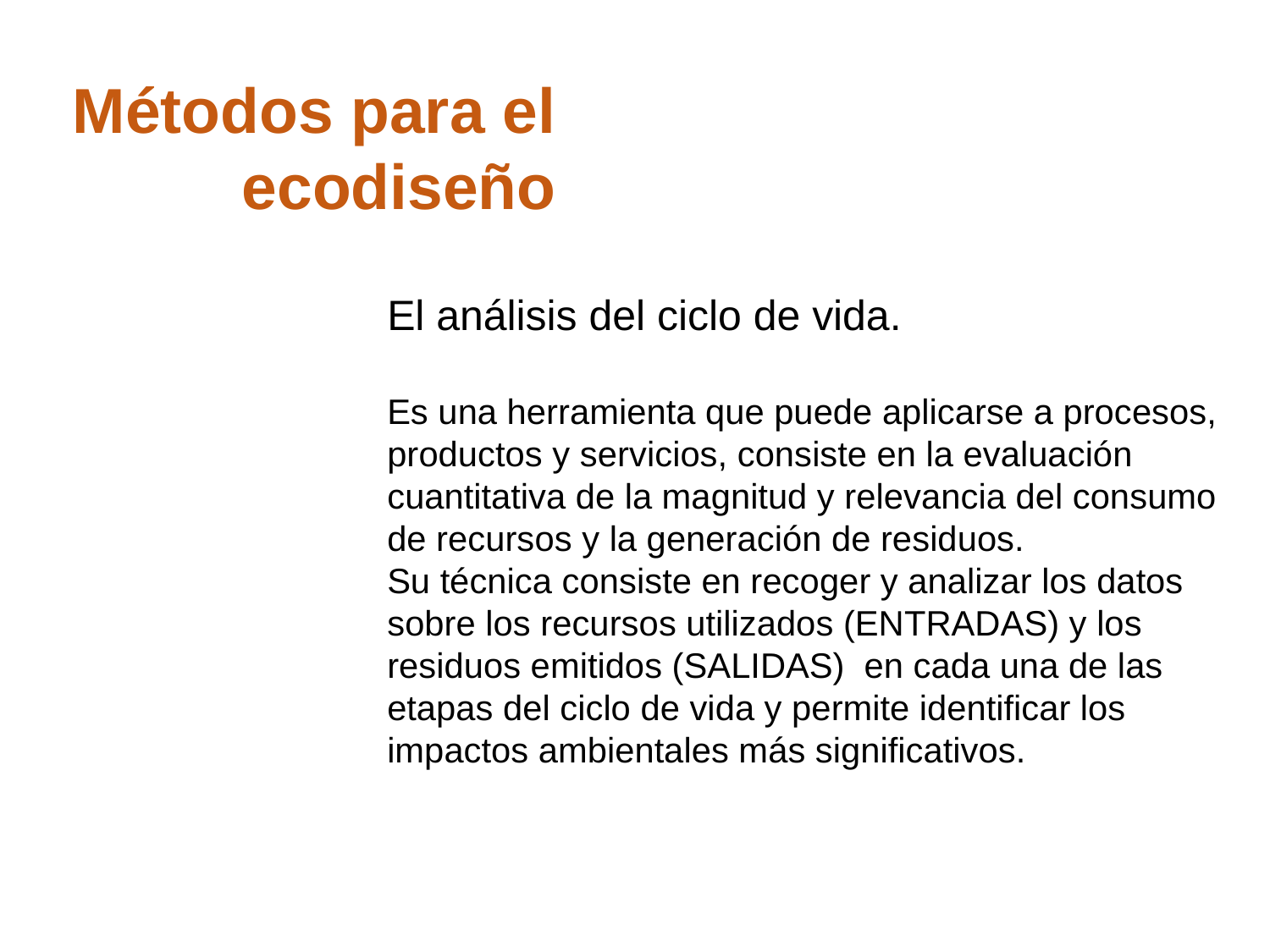

Métodos para el ecodiseño

El análisis del ciclo de vida.

Es una herramienta que puede aplicarse a procesos, productos y servicios, consiste en la evaluación cuantitativa de la magnitud y relevancia del consumo de recursos y la generación de residuos.
Su técnica consiste en recoger y analizar los datos sobre los recursos utilizados (ENTRADAS) y los residuos emitidos (SALIDAS)  en cada una de las etapas del ciclo de vida y permite identificar los impactos ambientales más significativos.